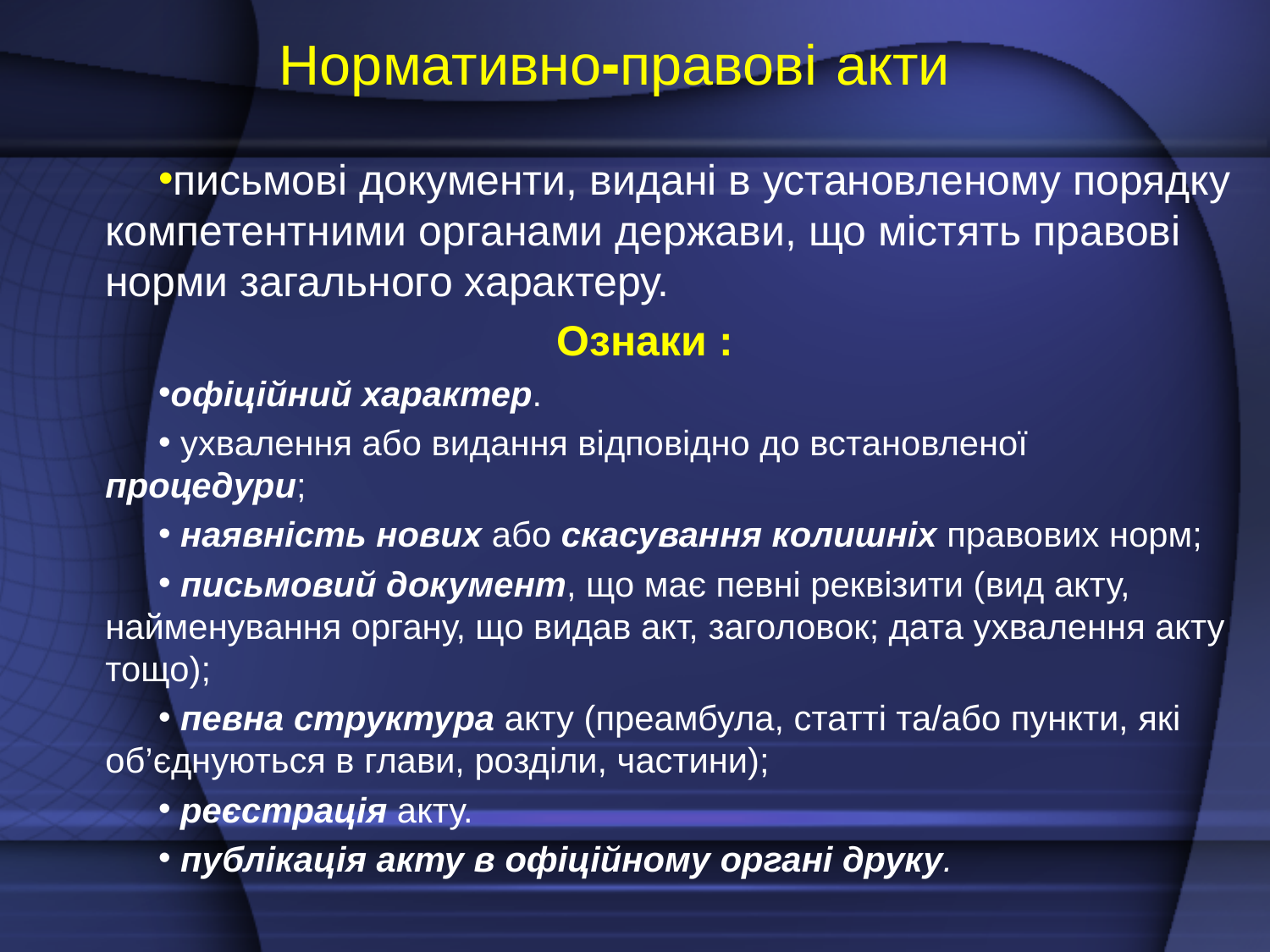

# Нормативно-правові акти
письмові документи, видані в установленому порядку компетентними органами держави, що містять правові норми загального характеру.
Ознаки :
офіційний характер.
 ухвалення або видання відповідно до встановленої процедури;
 наявність нових або скасування колишніх правових норм;
 письмовий документ, що має певні реквізити (вид акту, найменування органу, що видав акт, заголовок; дата ухвалення акту тощо);
 певна структура акту (преамбула, статті та/або пункти, які об’єднуються в глави, розділи, частини);
 реєстрація акту.
 публікація акту в офіційному органі друку.